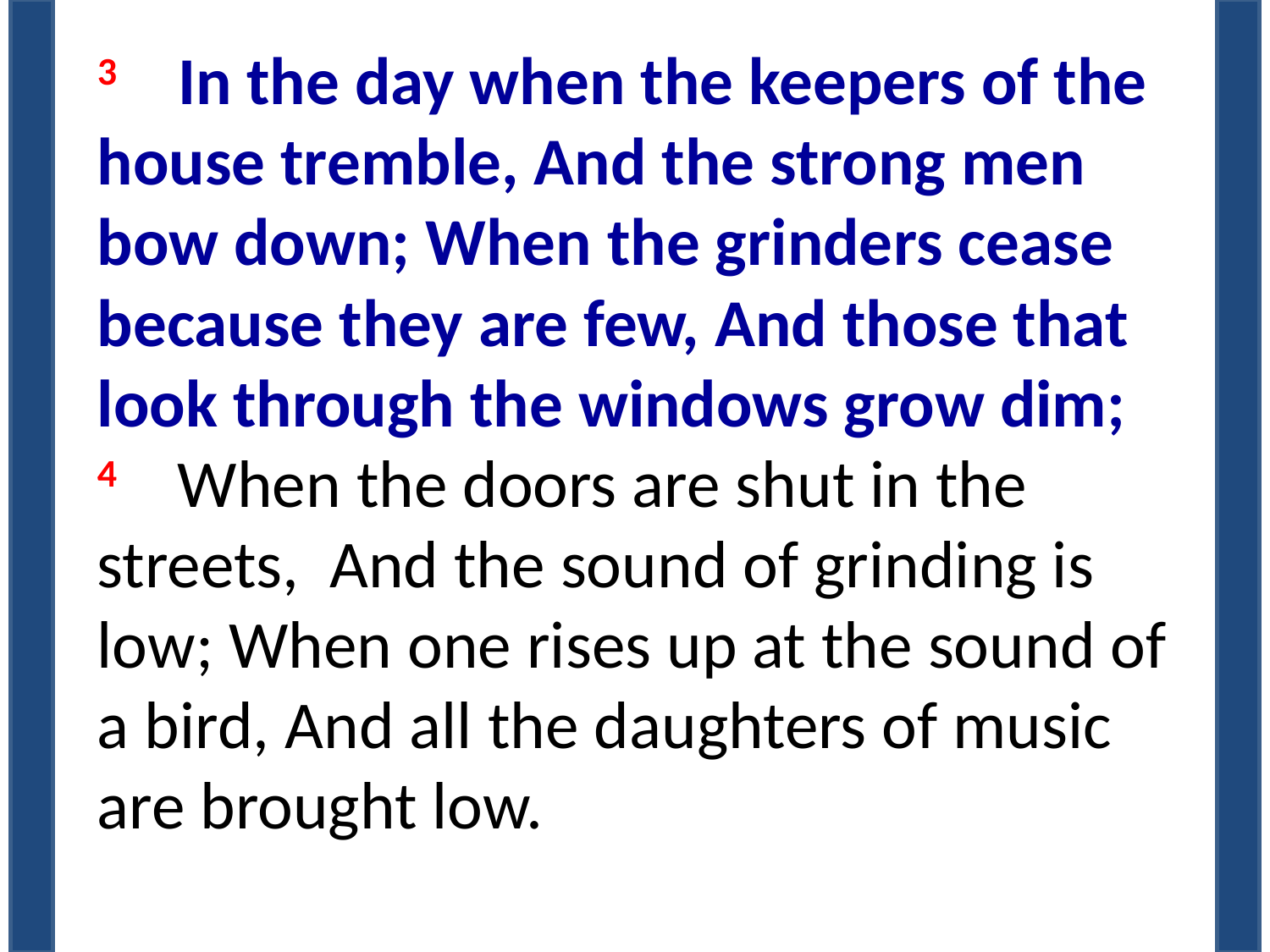

3    In the day when the keepers of the house tremble, And the strong men bow down; When the grinders cease because they are few, And those that look through the windows grow dim;  4    When the doors are shut in the streets,  And the sound of grinding is low; When one rises up at the sound of a bird, And all the daughters of music are brought low.